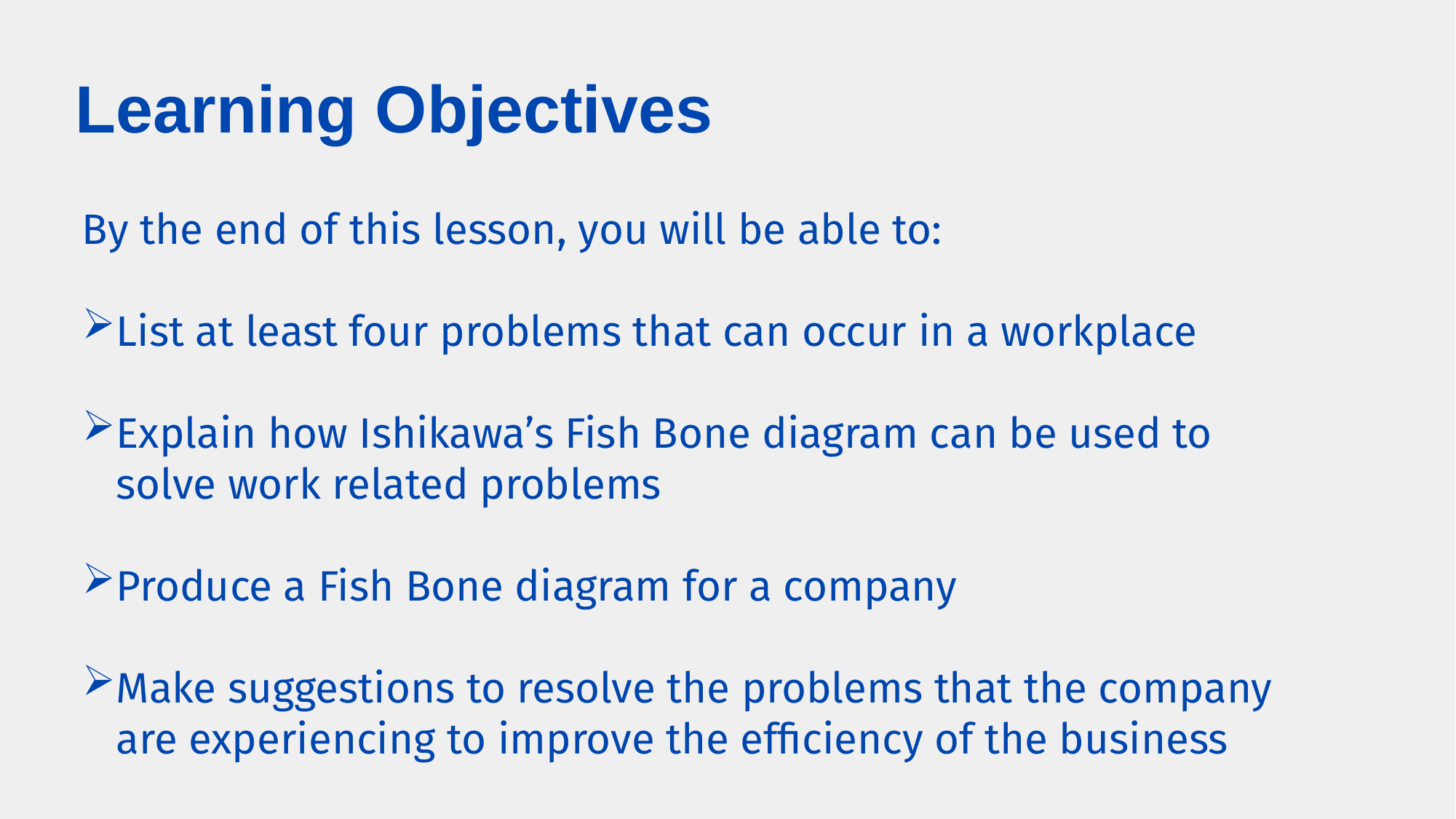

# Learning Objectives

By the end of this lesson, you will be able to:

List at least four problems that can occur in a workplace
Explain how Ishikawa’s Fish Bone diagram can be used to solve work related problems
Produce a Fish Bone diagram for a company
Make suggestions to resolve the problems that the company are experiencing to improve the efficiency of the business